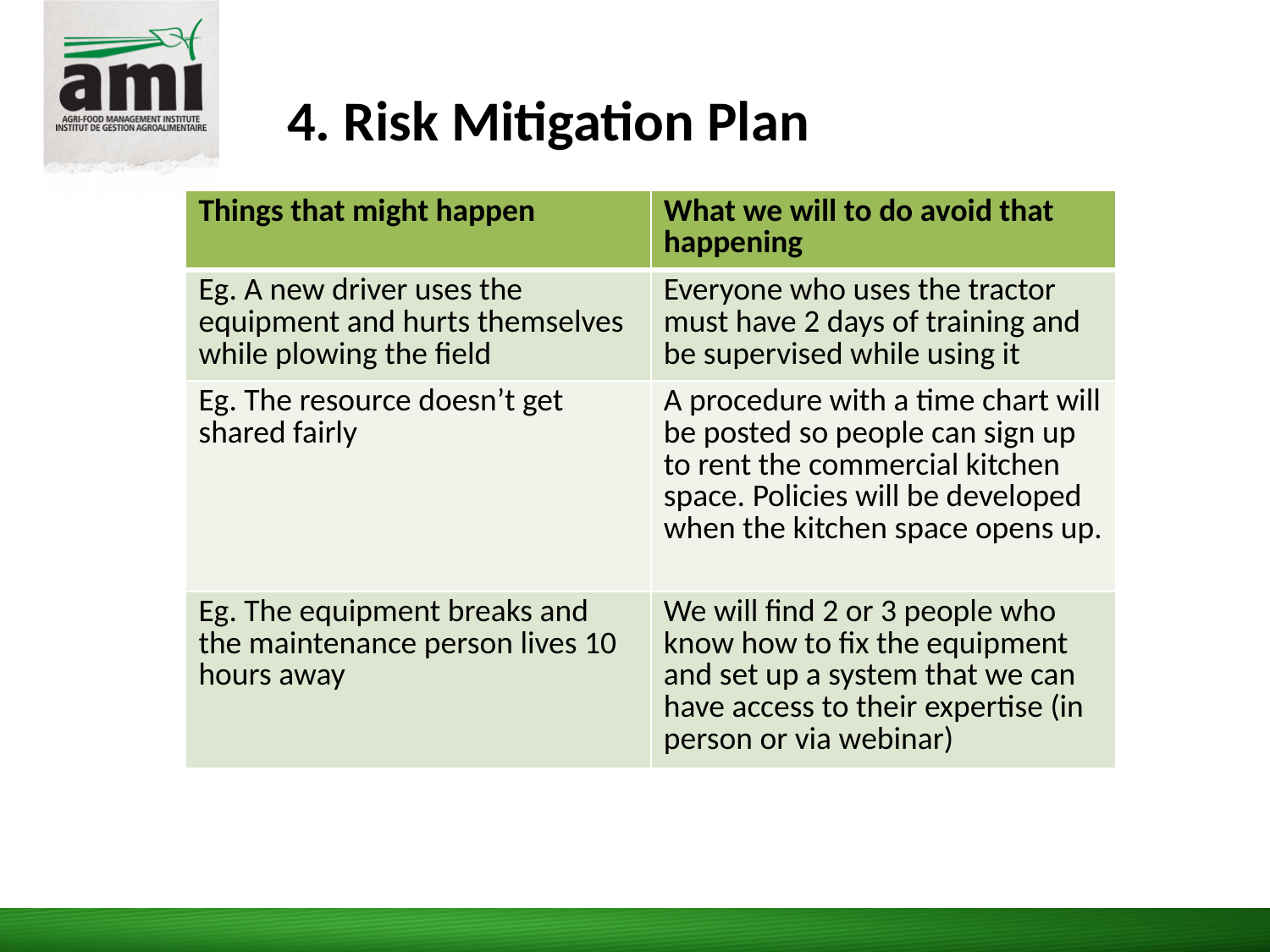

4. Risk Mitigation Plan
| Things that might happen | What we will to do avoid that happening |
| --- | --- |
| Eg. A new driver uses the equipment and hurts themselves while plowing the field | Everyone who uses the tractor must have 2 days of training and be supervised while using it |
| Eg. The resource doesn’t get shared fairly | A procedure with a time chart will be posted so people can sign up to rent the commercial kitchen space. Policies will be developed when the kitchen space opens up. |
| Eg. The equipment breaks and the maintenance person lives 10 hours away | We will find 2 or 3 people who know how to fix the equipment and set up a system that we can have access to their expertise (in person or via webinar) |